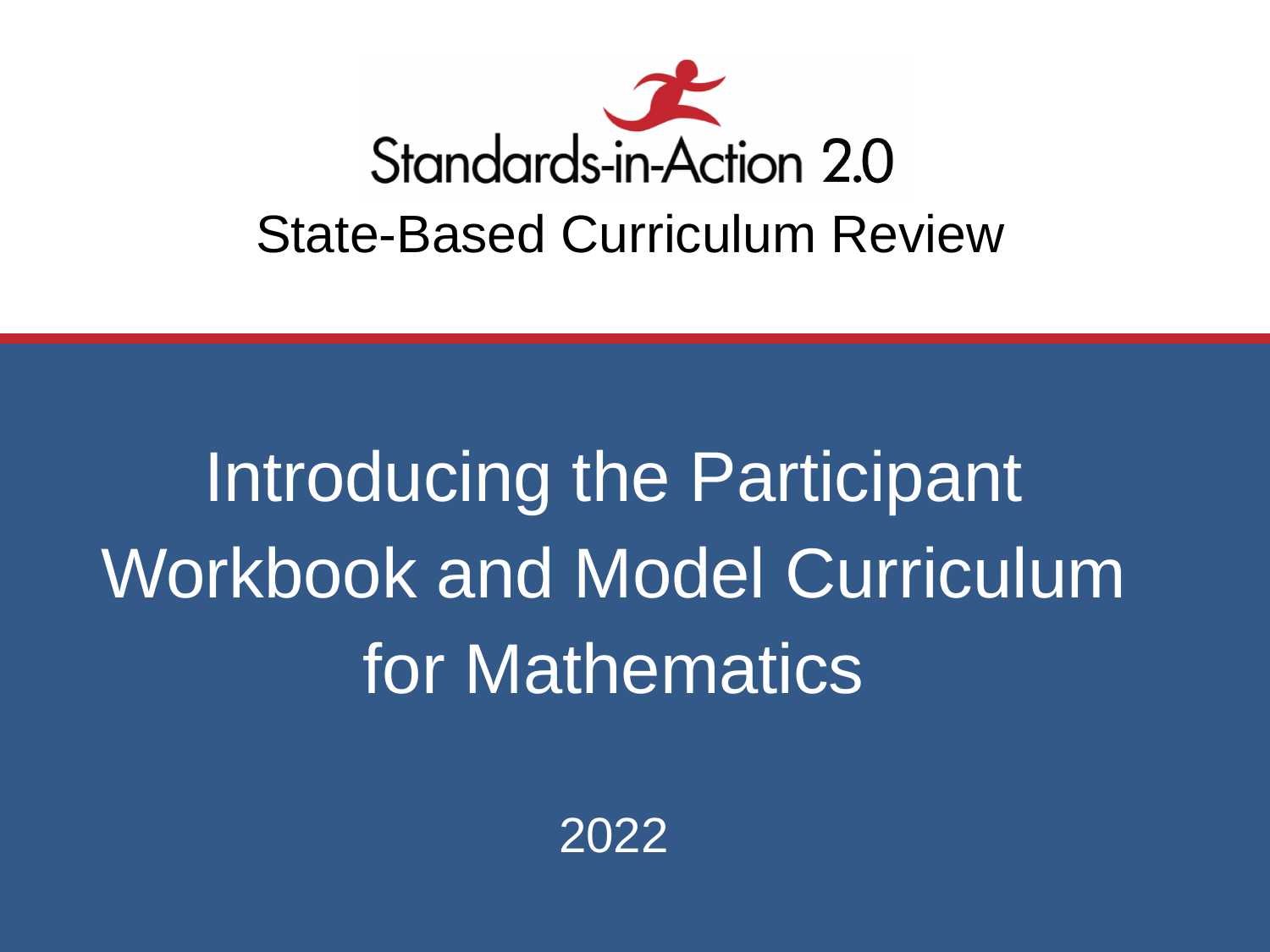

State-Based Curriculum Review
# Introducing the Participant Workbook and Model Curriculum for Mathematics 2022